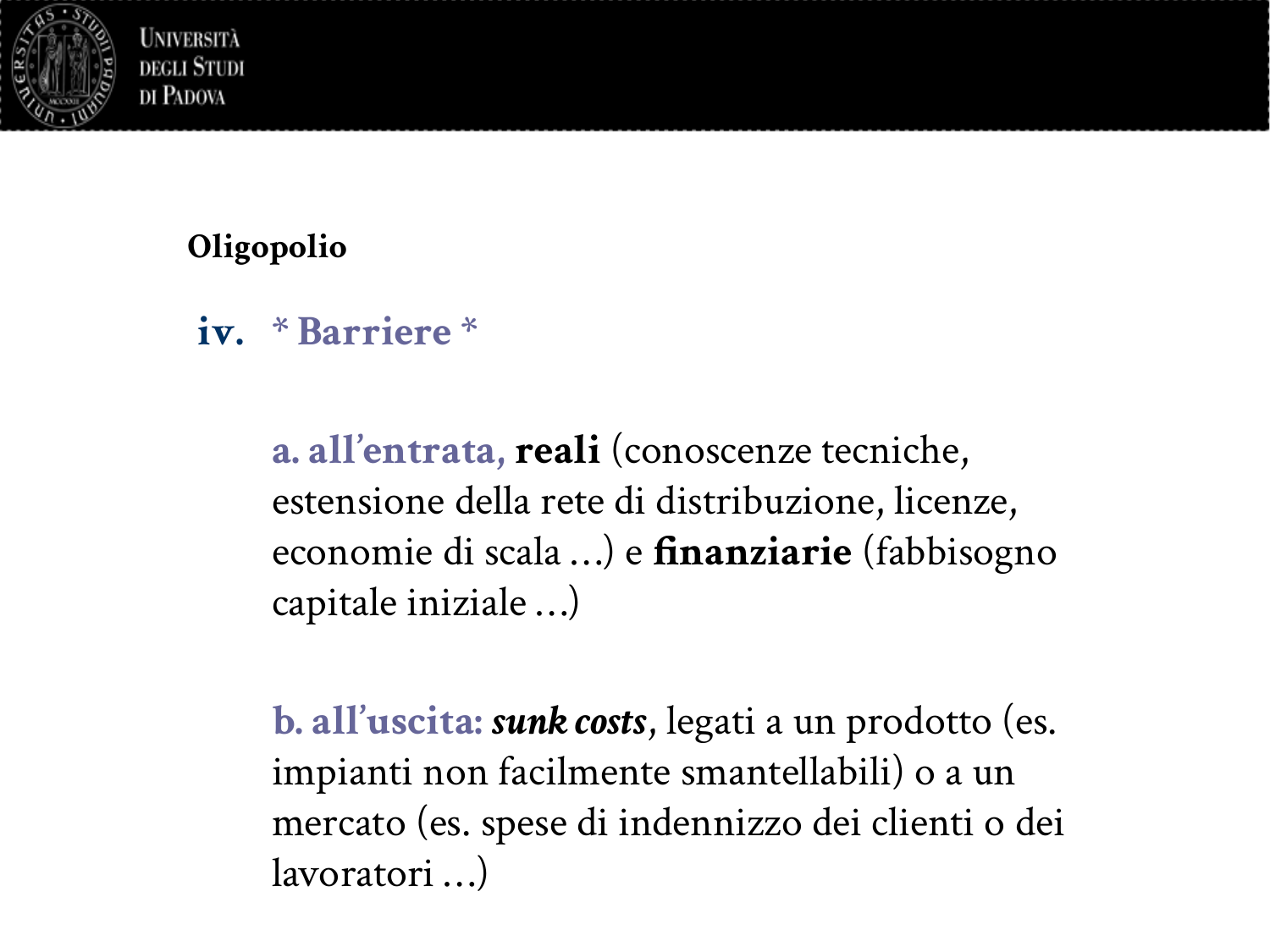

# Oligopolio
* Barriere *

	a. all’entrata, reali (conoscenze tecniche, estensione della rete di distribuzione, licenze, economie di scala …) e finanziarie (fabbisogno capitale iniziale …)

	b. all’uscita: sunk costs, legati a un prodotto (es. impianti non facilmente smantellabili) o a un mercato (es. spese di indennizzo dei clienti o dei lavoratori …)

45